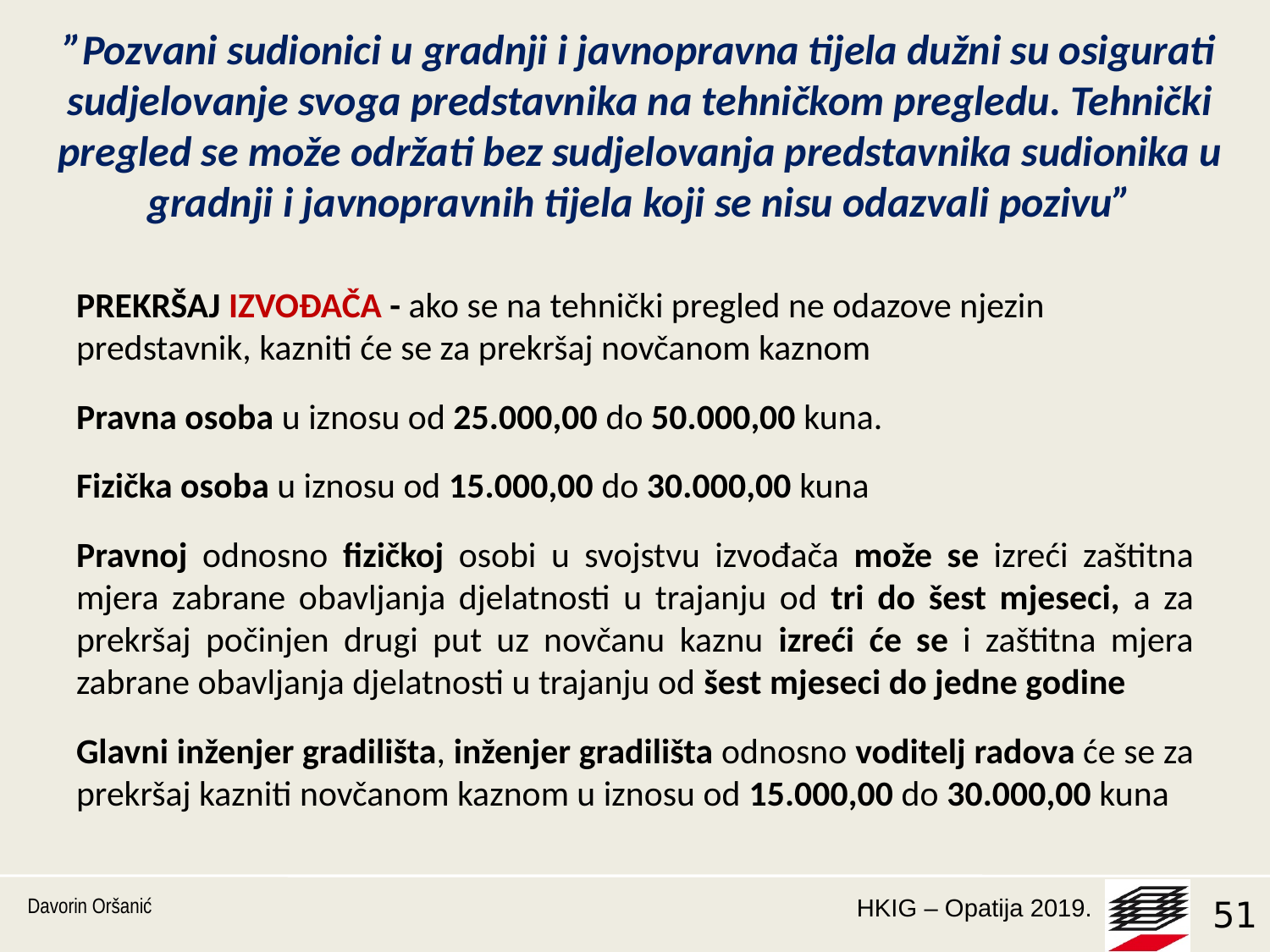

# ”Pozvani sudionici u gradnji i javnopravna tijela dužni su osigurati sudjelovanje svoga predstavnika na tehničkom pregledu. Tehnički pregled se može održati bez sudjelovanja predstavnika sudionika u gradnji i javnopravnih tijela koji se nisu odazvali pozivu”
PREKRŠAJ IZVOĐAČA - ako se na tehnički pregled ne odazove njezin predstavnik, kazniti će se za prekršaj novčanom kaznom

Pravna osoba u iznosu od 25.000,00 do 50.000,00 kuna.

Fizička osoba u iznosu od 15.000,00 do 30.000,00 kuna

Pravnoj odnosno fizičkoj osobi u svojstvu izvođača može se izreći zaštitna mjera zabrane obavljanja djelatnosti u trajanju od tri do šest mjeseci, a za prekršaj počinjen drugi put uz novčanu kaznu izreći će se i zaštitna mjera zabrane obavljanja djelatnosti u trajanju od šest mjeseci do jedne godine

Glavni inženjer gradilišta, inženjer gradilišta odnosno voditelj radova će se za prekršaj kazniti novčanom kaznom u iznosu od 15.000,00 do 30.000,00 kuna
Davorin Oršanić
51